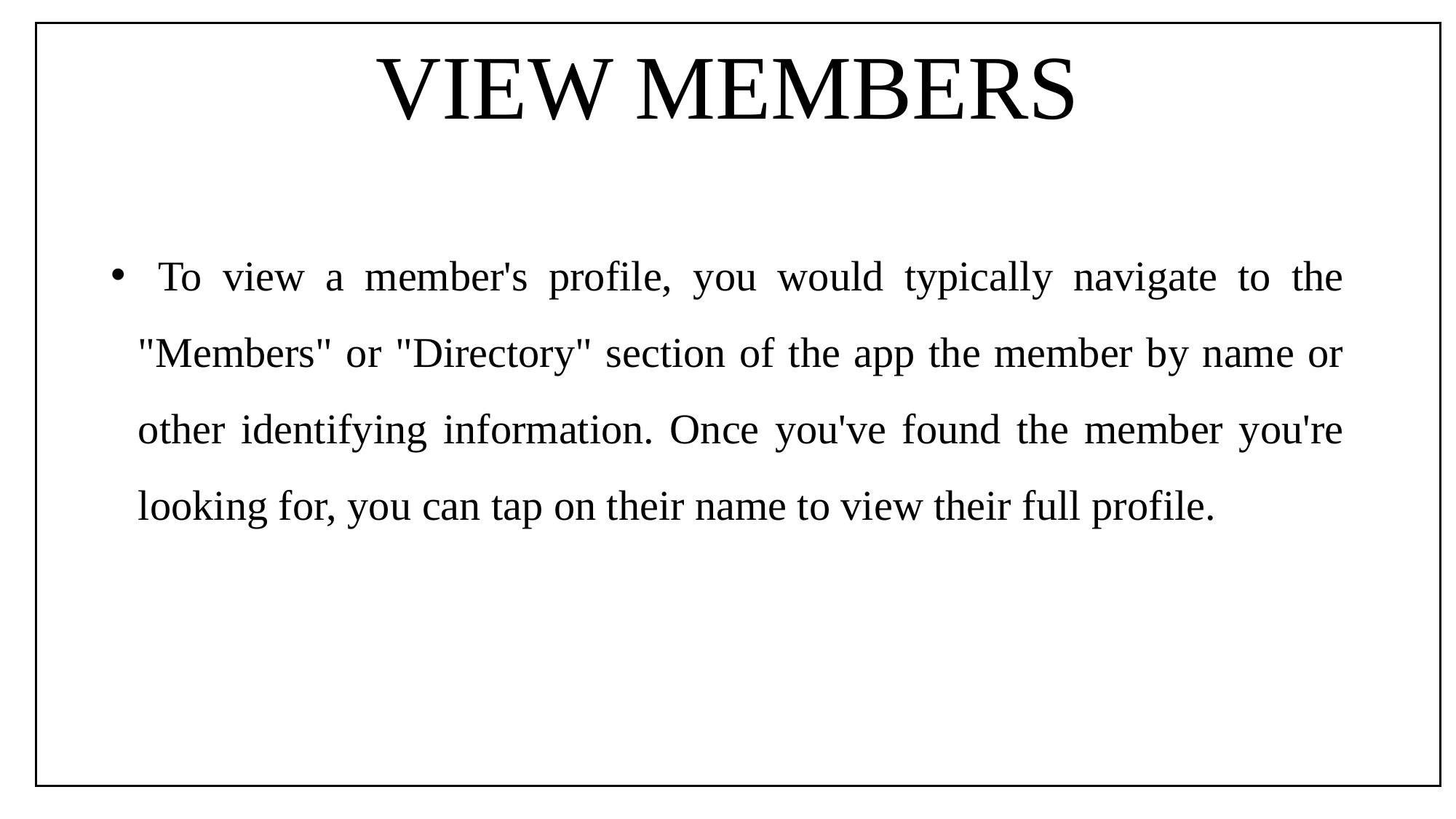

# VIEW MEMBERS
 To view a member's profile, you would typically navigate to the "Members" or "Directory" section of the app the member by name or other identifying information. Once you've found the member you're looking for, you can tap on their name to view their full profile.